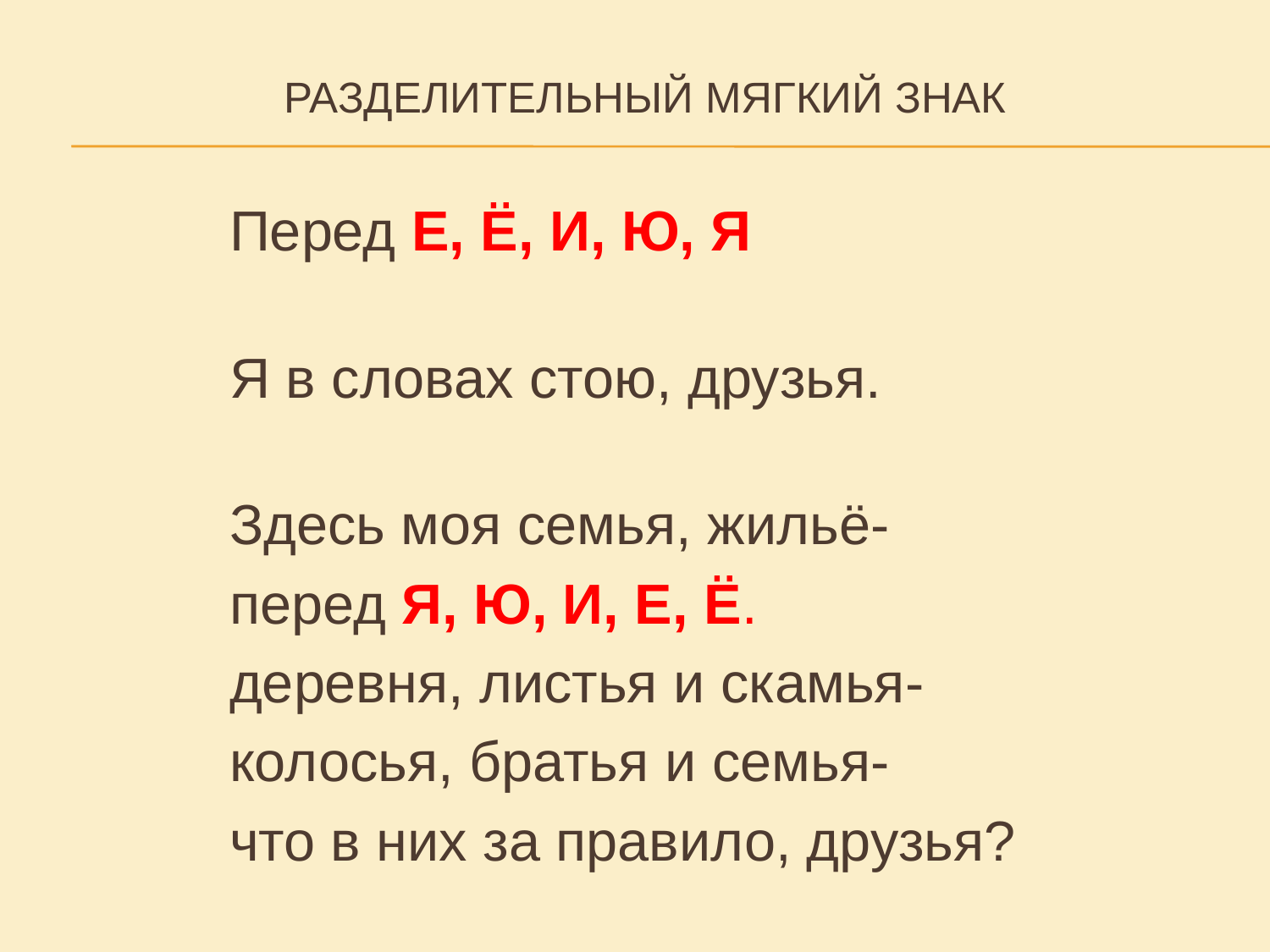

# Разделительный мягкий знак
		Перед Е, Ё, И, Ю, Я
		Я в словах стою, друзья.
		Здесь моя семья, жильё-
		перед Я, Ю, И, Е, Ё.
		деревня, листья и скамья-
		колосья, братья и семья-
		что в них за правило, друзья?